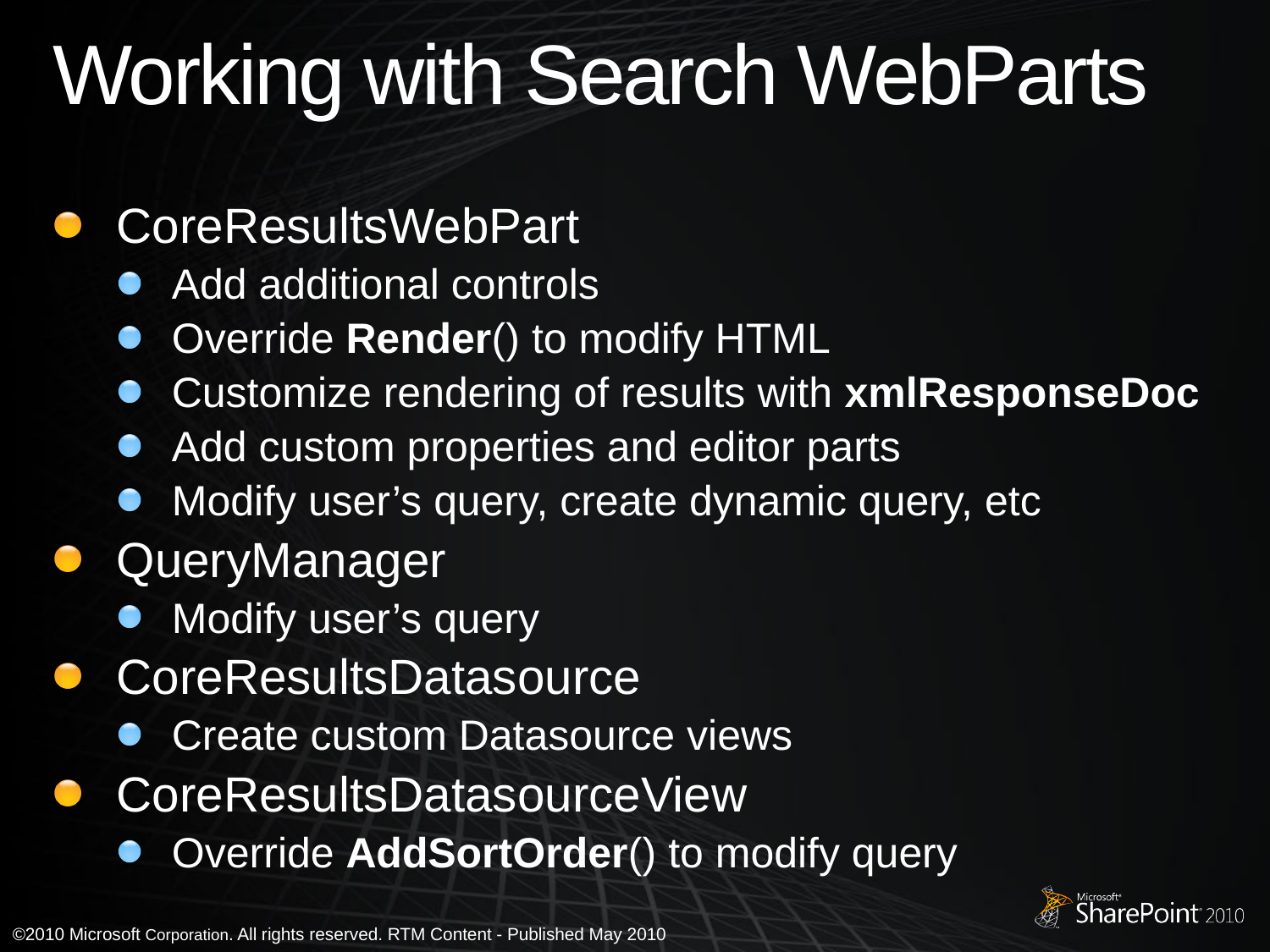

# Working with Search WebParts
CoreResultsWebPart
Add additional controls
Override Render() to modify HTML
Customize rendering of results with xmlResponseDoc
Add custom properties and editor parts
Modify user’s query, create dynamic query, etc
QueryManager
Modify user’s query
CoreResultsDatasource
Create custom Datasource views
CoreResultsDatasourceView
Override AddSortOrder() to modify query